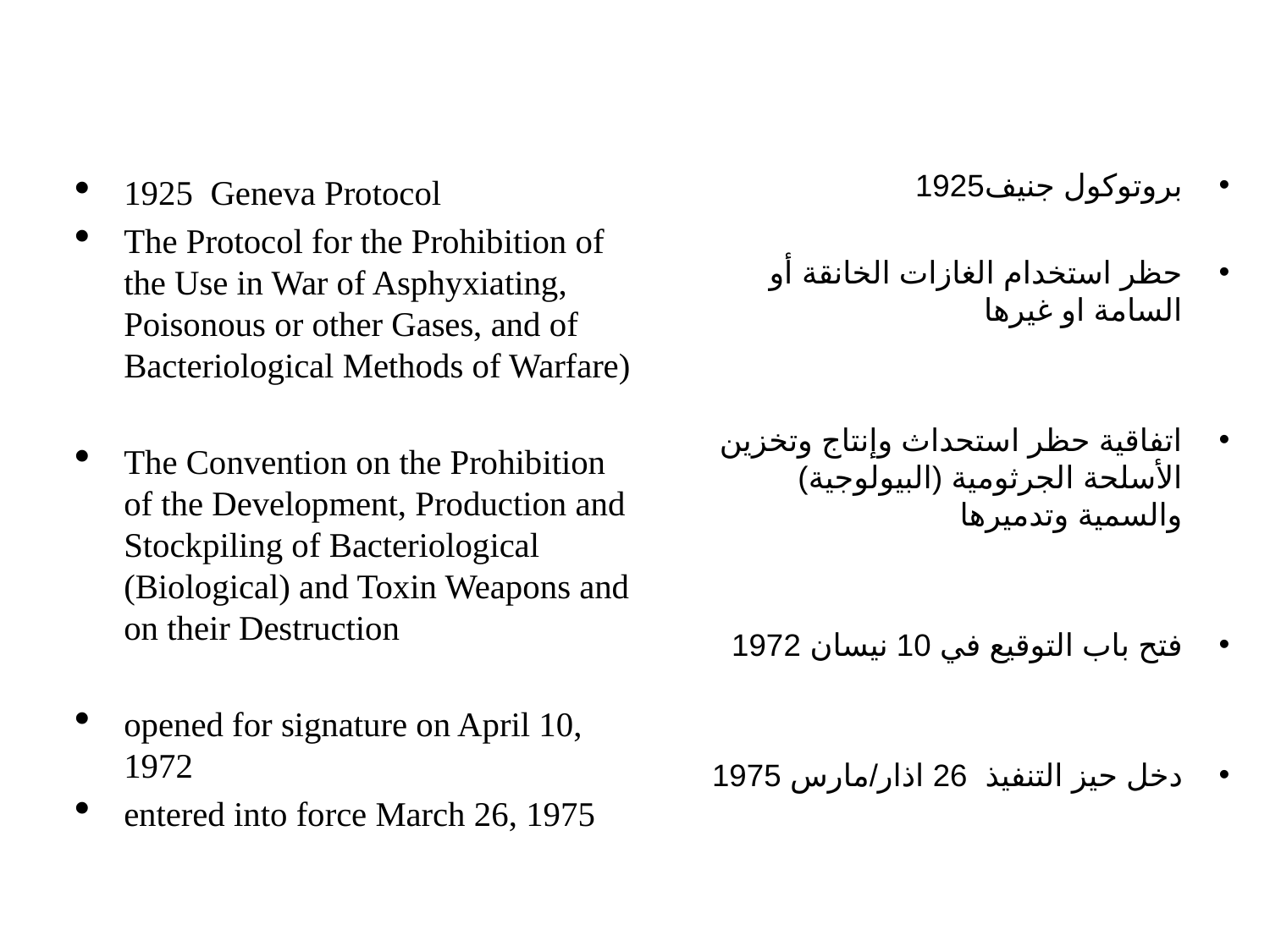

1925  Geneva Protocol
The Protocol for the Prohibition of the Use in War of Asphyxiating, Poisonous or other Gases, and of Bacteriological Methods of Warfare)

The Convention on the Prohibition of the Development, Production and Stockpiling of Bacteriological (Biological) and Toxin Weapons and on their Destruction

opened for signature on April 10, 1972
entered into force March 26, 1975

بروتوكول جنيف1925

حظر استخدام الغازات الخانقة أو السامة او غيرها

اتفاقية حظر استحداث وإنتاج وتخزين الأسلحة الجرثومية (البيولوجية) والسمية وتدميرها

فتح باب التوقيع في 10 نيسان 1972

دخل حيز التنفيذ  26 اذار/مارس 1975